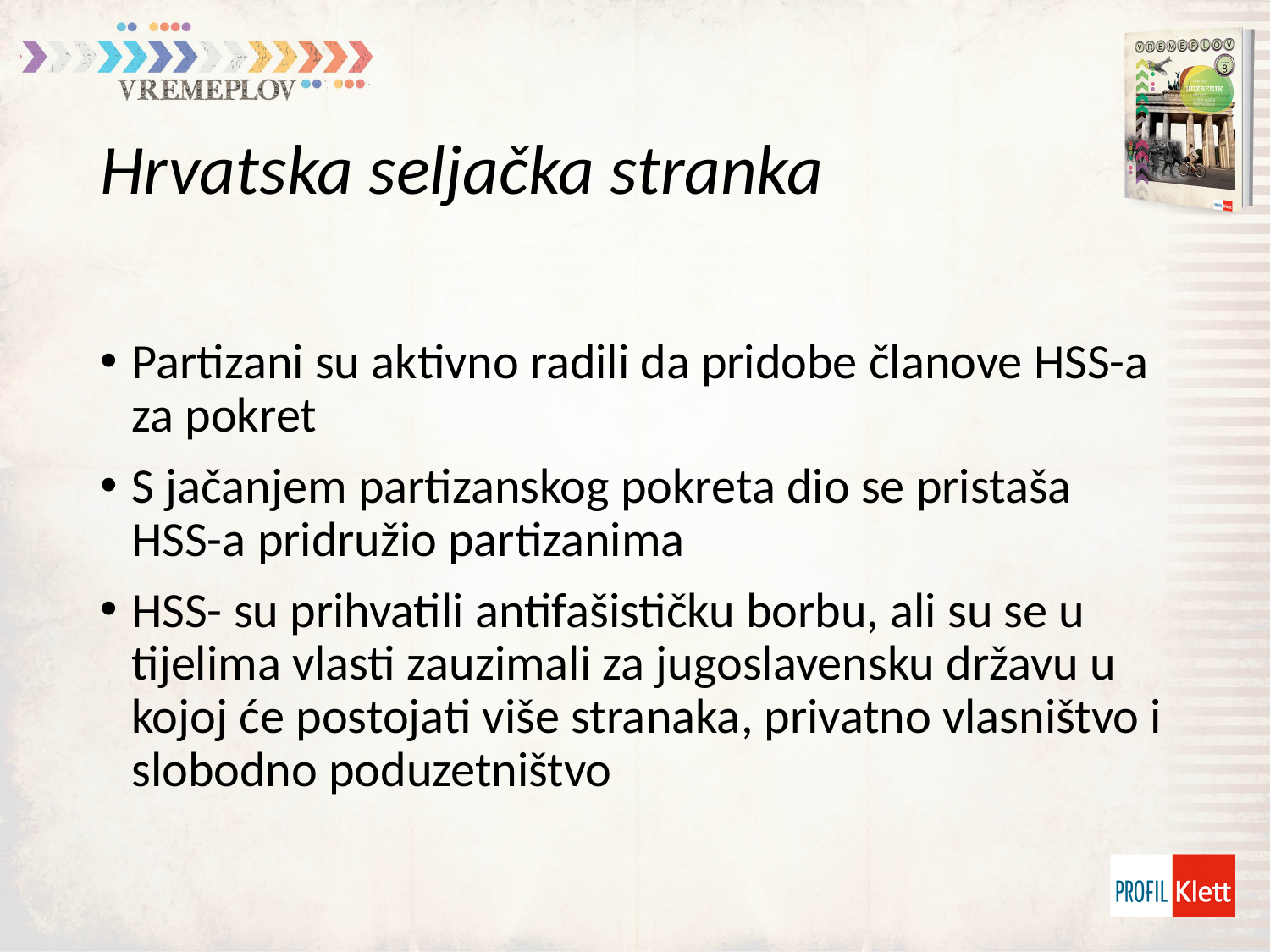

# Hrvatska seljačka stranka

Partizani su aktivno radili da pridobe članove HSS-a za pokret
S jačanjem partizanskog pokreta dio se pristaša HSS-a pridružio partizanima
HSS- su prihvatili antifašističku borbu, ali su se u tijelima vlasti zauzimali za jugoslavensku državu u kojoj će postojati više stranaka, privatno vlasništvo i slobodno poduzetništvo